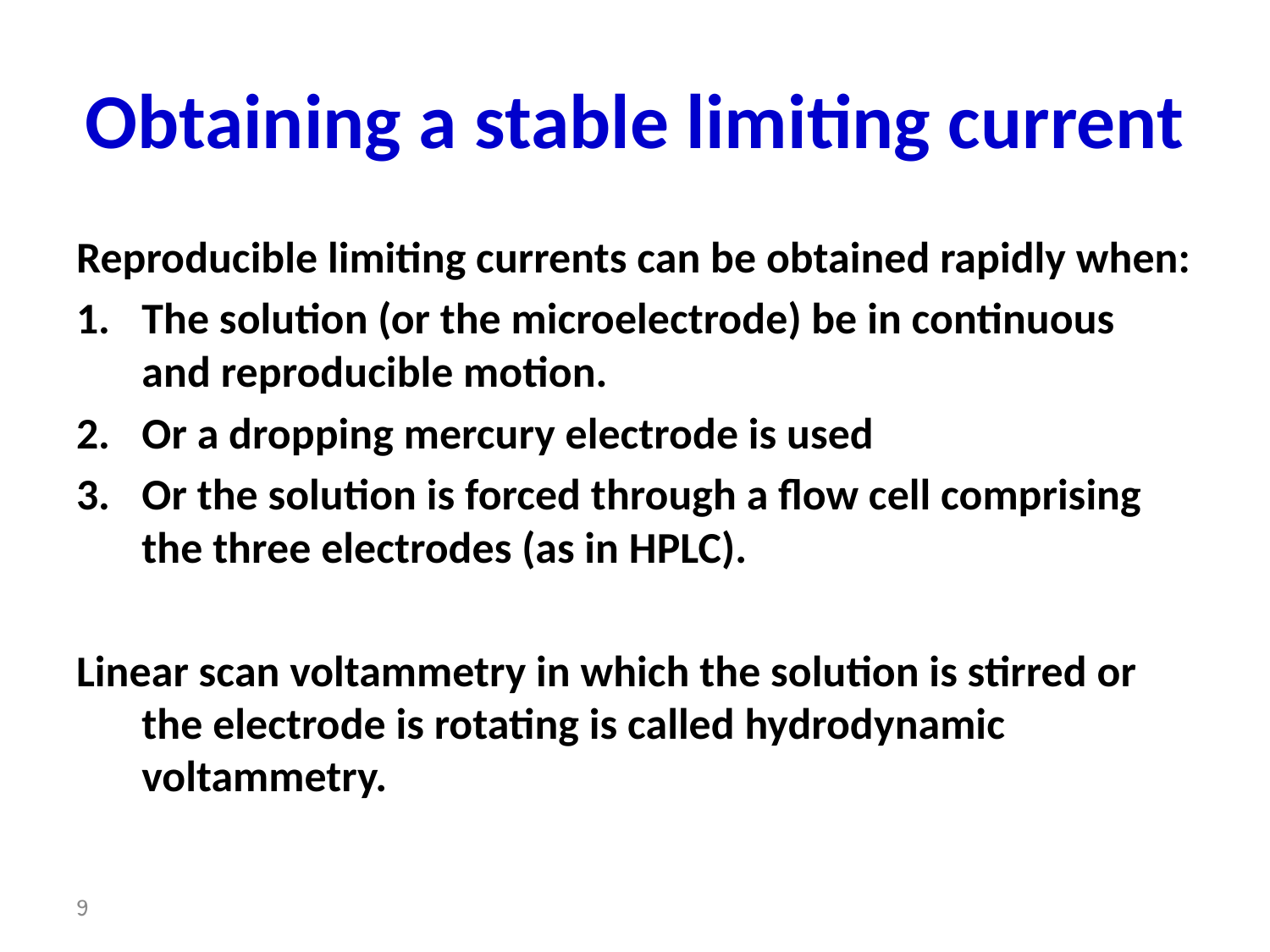

# Obtaining a stable limiting current
Reproducible limiting currents can be obtained rapidly when:
The solution (or the microelectrode) be in continuous and reproducible motion.
Or a dropping mercury electrode is used
Or the solution is forced through a flow cell comprising the three electrodes (as in HPLC).

Linear scan voltammetry in which the solution is stirred or the electrode is rotating is called hydrodynamic voltammetry.
9